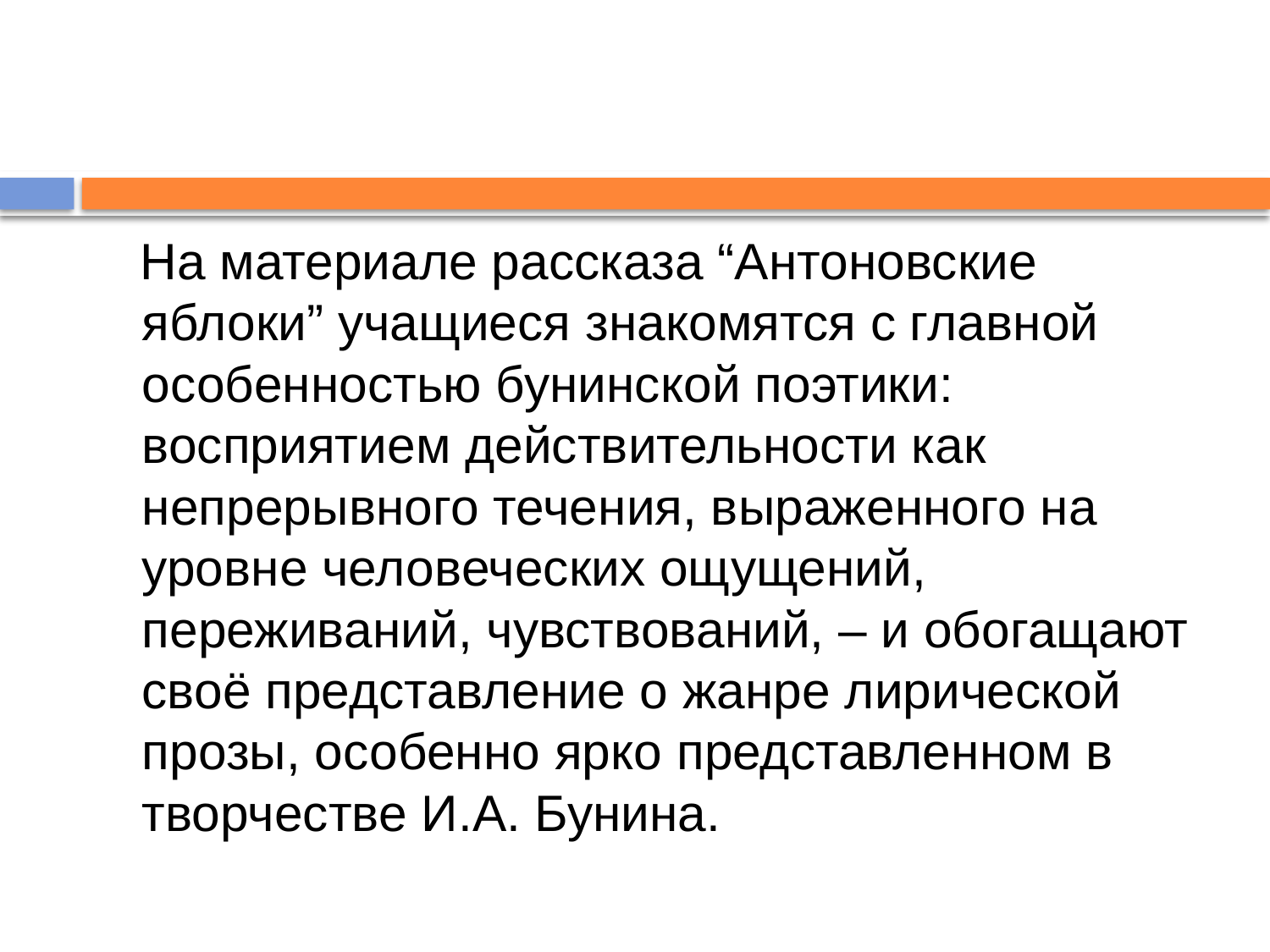

На материале рассказа “Антоновские яблоки” учащиеся знакомятся с главной особенностью бунинской поэтики: восприятием действительности как непрерывного течения, выраженного на уровне человеческих ощущений, переживаний, чувствований, – и обогащают своё представление о жанре лирической прозы, особенно ярко представленном в творчестве И.А. Бунина.